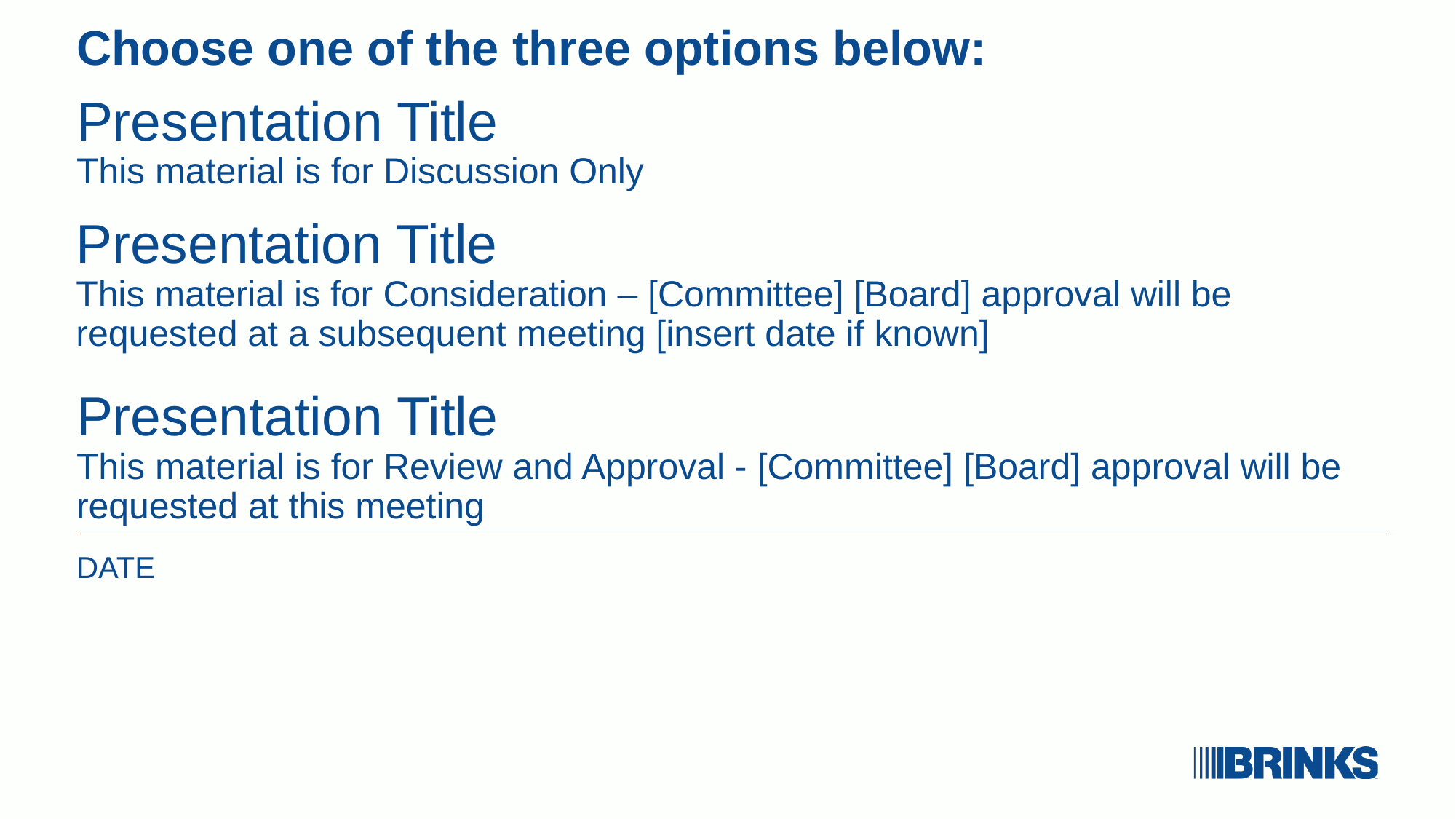

Choose one of the three options below:
Presentation Title
This material is for Discussion Only
Presentation Title
This material is for Consideration – [Committee] [Board] approval will be requested at a subsequent meeting [insert date if known]
# Presentation Title This material is for Review and Approval - [Committee] [Board] approval will be requested at this meeting
DATE